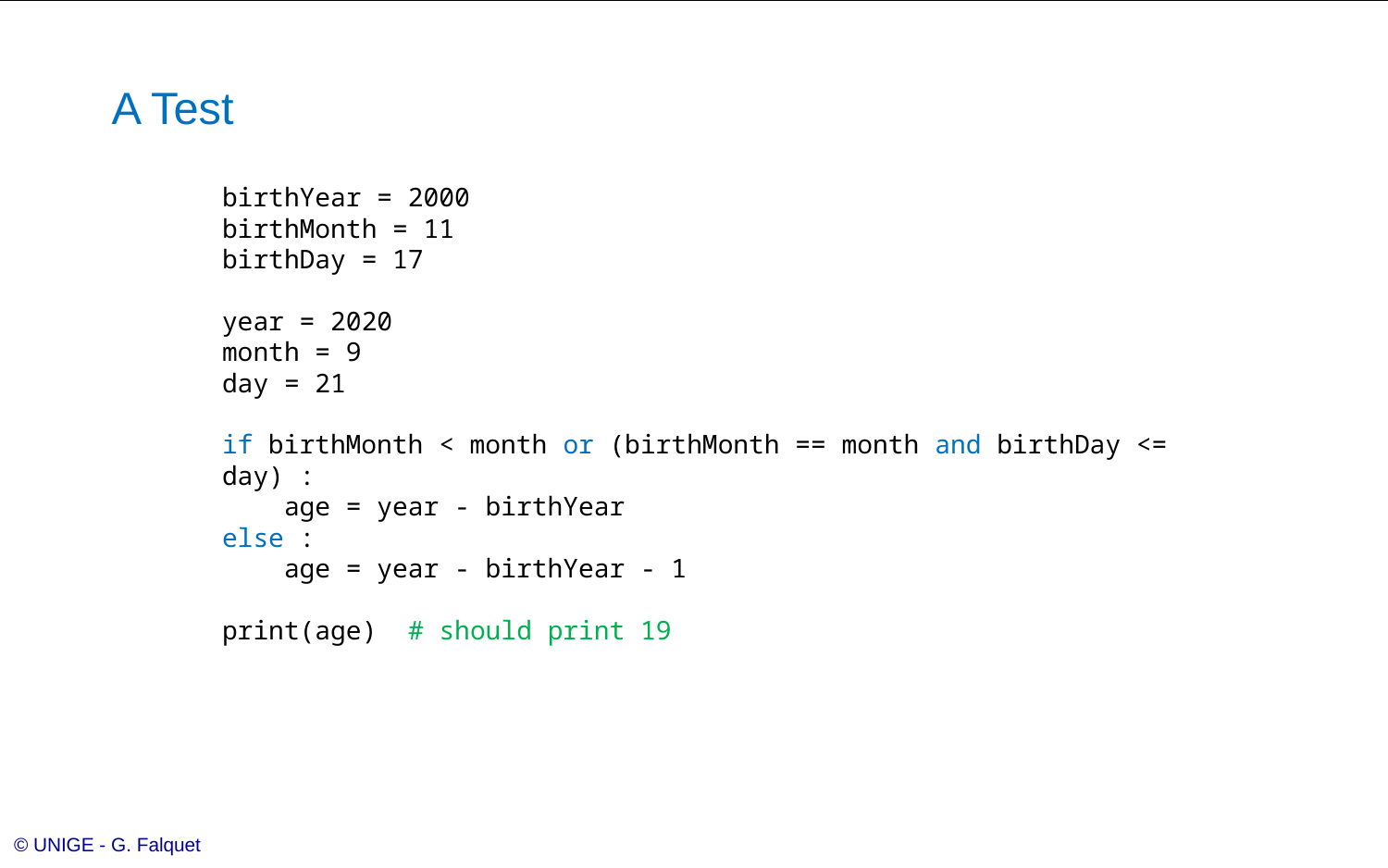

# A Test
birthYear = 2000
birthMonth = 11
birthDay = 17
year = 2020
month = 9
day = 21
if birthMonth < month or (birthMonth == month and birthDay <= day) :
    age = year - birthYear
else :
    age = year - birthYear - 1
print(age)  # should print 19
© UNIGE - G. Falquet